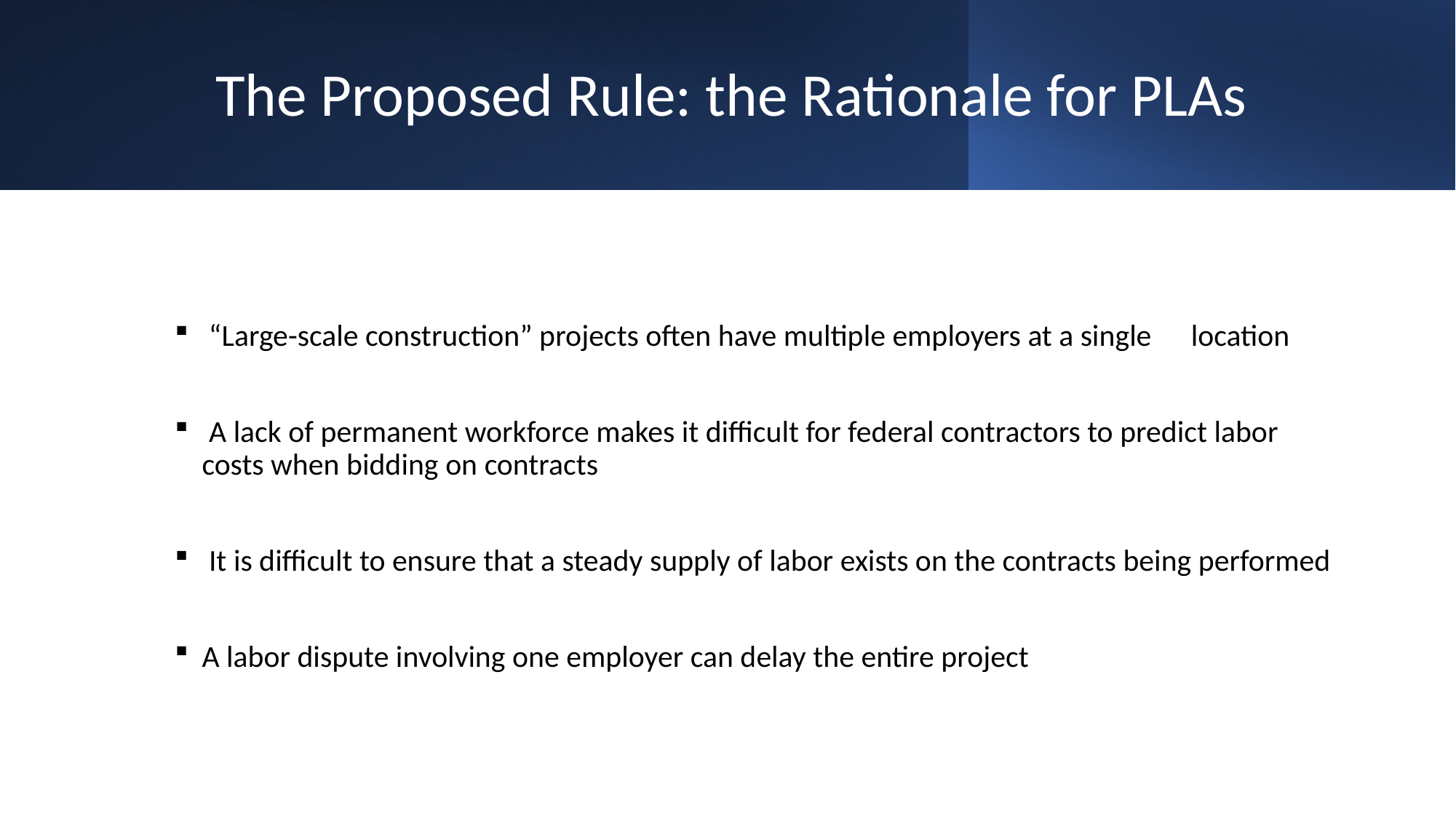

# The Proposed Rule: the Rationale for PLAs
 “Large-scale construction” projects often have multiple employers at a single	 location

 A lack of permanent workforce makes it difficult for federal contractors to predict labor costs when bidding on contracts

 It is difficult to ensure that a steady supply of labor exists on the contracts being performed

A labor dispute involving one employer can delay the entire project
22